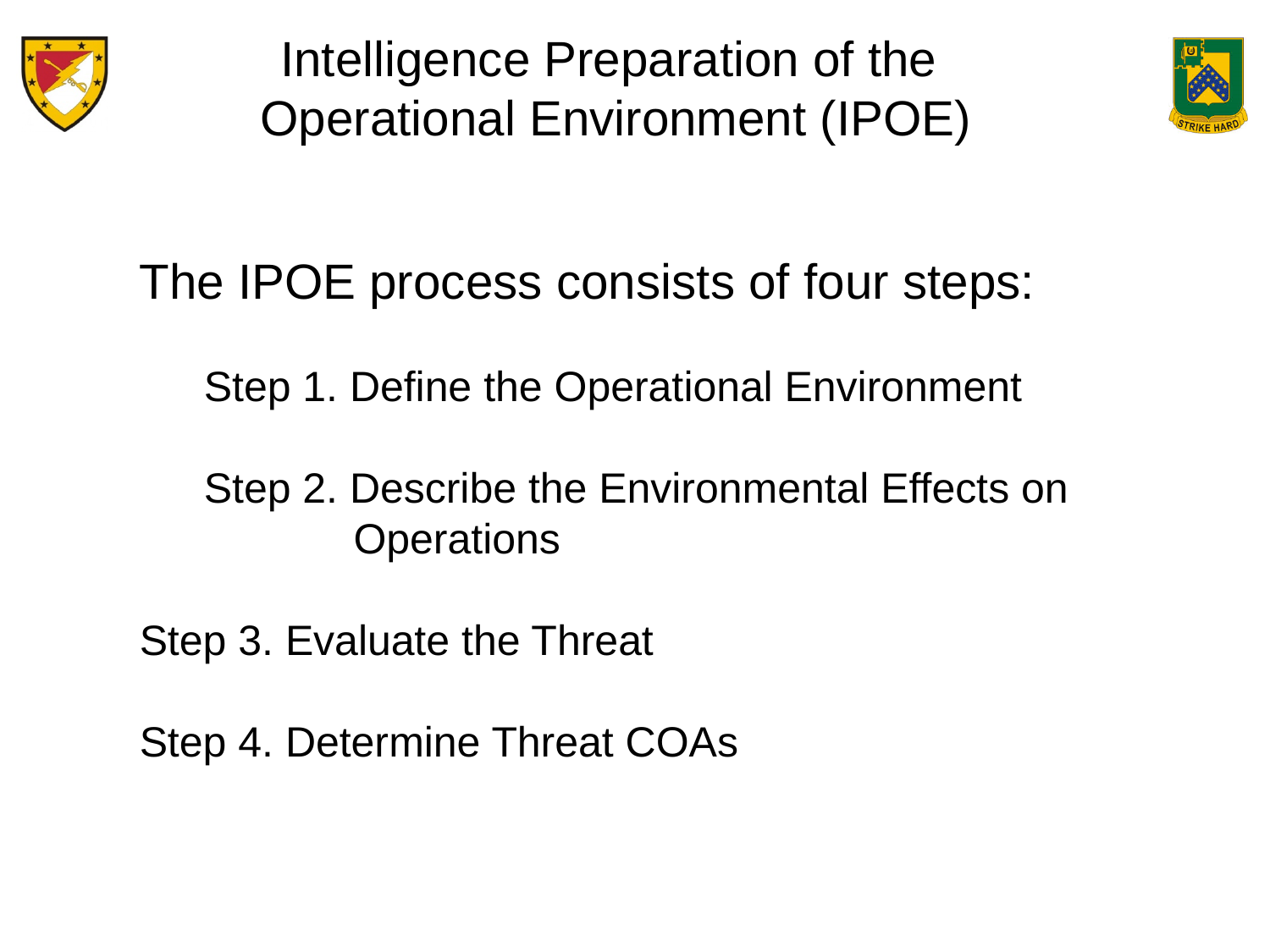

Intelligence Preparation of the
Operational Environment (IPOE)
The IPOE process consists of four steps:

Step 1. Define the Operational Environment

Step 2. Describe the Environmental Effects on Operations

Step 3. Evaluate the Threat

Step 4. Determine Threat COAs